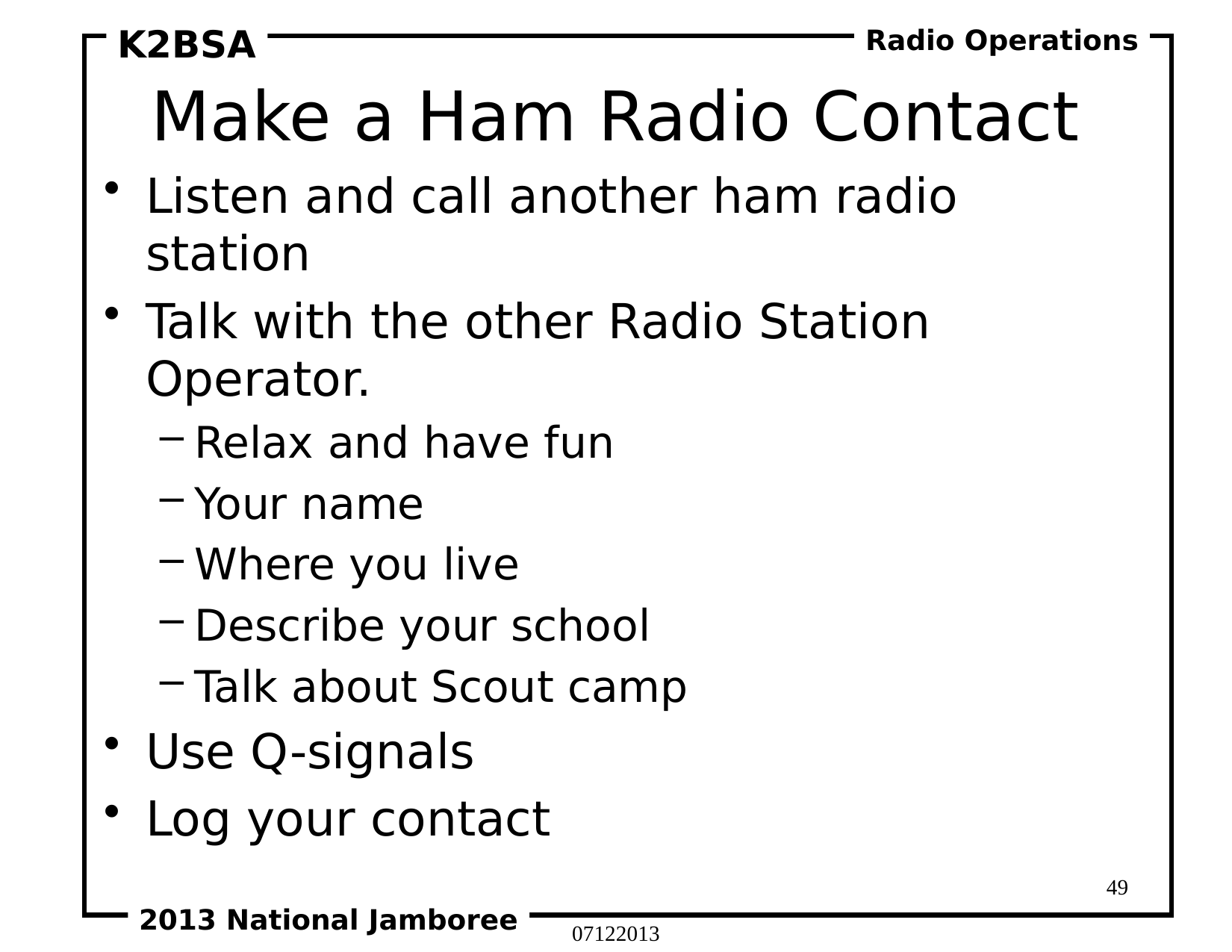

K2BSA
Radio Operations
# Make a Ham Radio Contact

Listen and call another ham radio station
Talk with the other Radio Station Operator.
Relax and have fun
Your name
Where you live
Describe your school
Talk about Scout camp
Use Q-signals
Log your contact
49
2013 National Jamboree
07122013